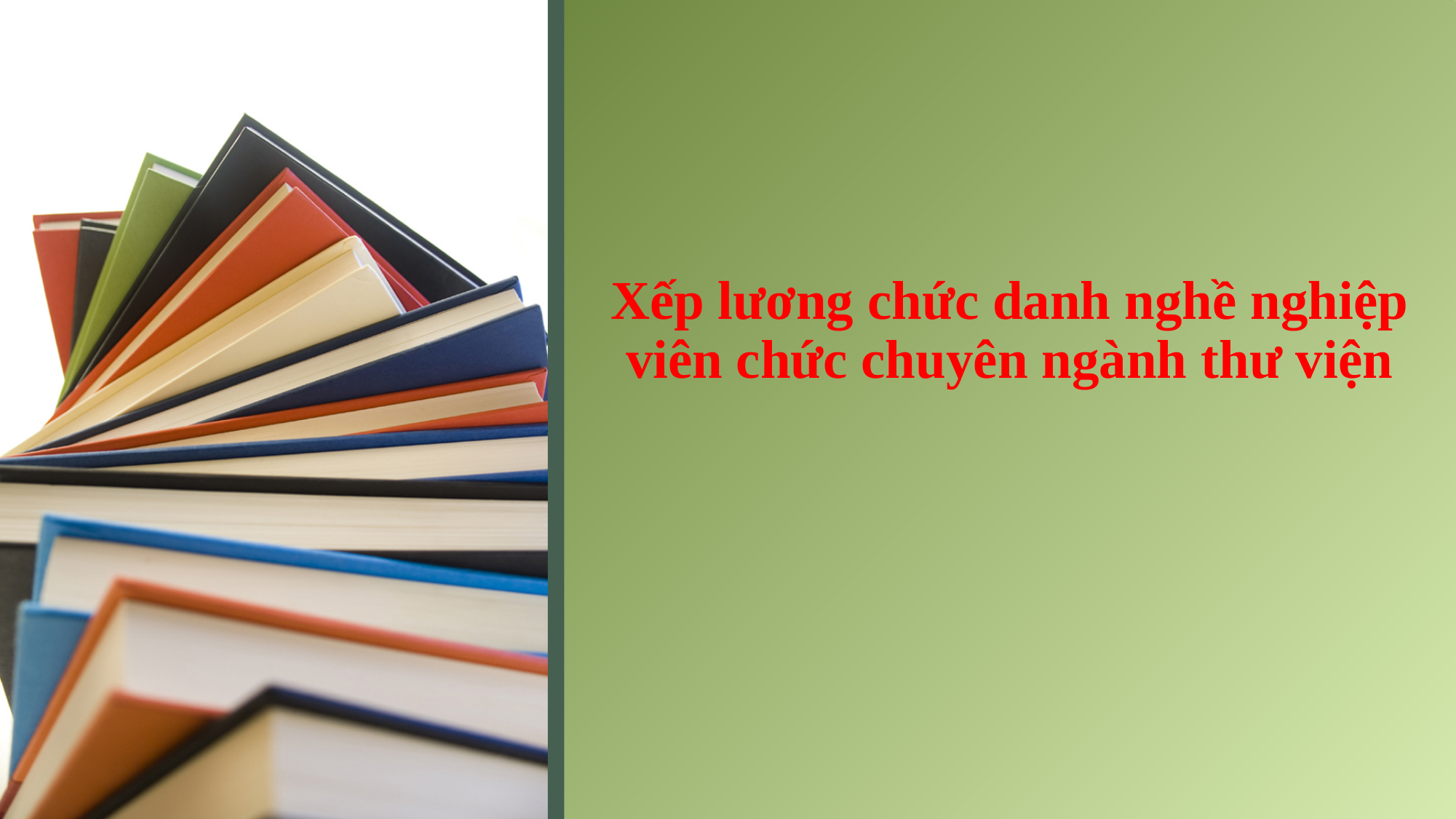

# Xếp lương chức danh nghề nghiệp viên chức chuyên ngành thư viện